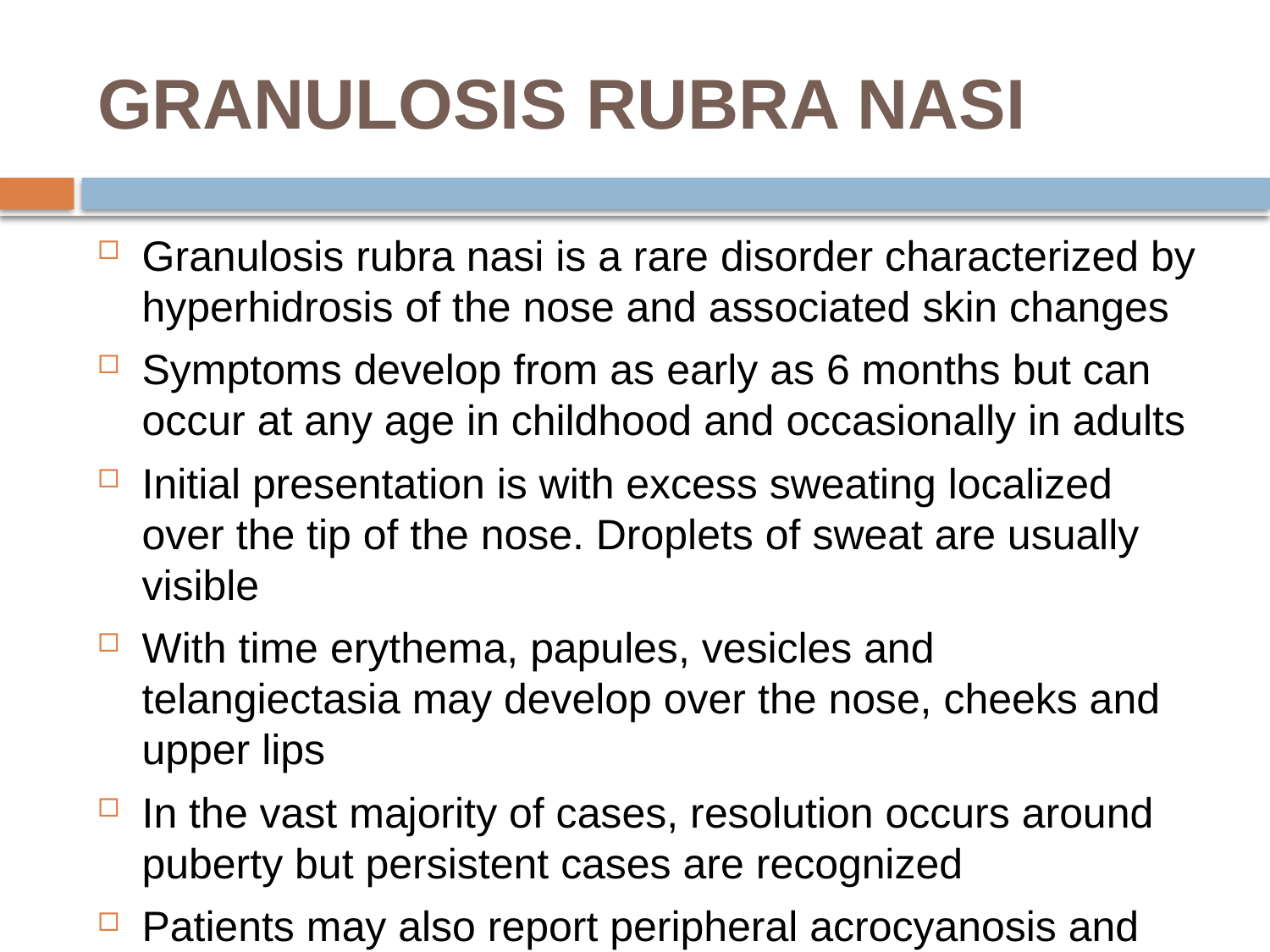

# GRANULOSIS RUBRA NASI
Granulosis rubra nasi is a rare disorder characterized by hyperhidrosis of the nose and associated skin changes
Symptoms develop from as early as 6 months but can occur at any age in childhood and occasionally in adults
Initial presentation is with excess sweating localized over the tip of the nose. Droplets of sweat are usually visible
With time erythema, papules, vesicles and telangiectasia may develop over the nose, cheeks and upper lips
In the vast majority of cases, resolution occurs around puberty but persistent cases are recognized
Patients may also report peripheral acrocyanosis and palmoplantar hyperhidrosis